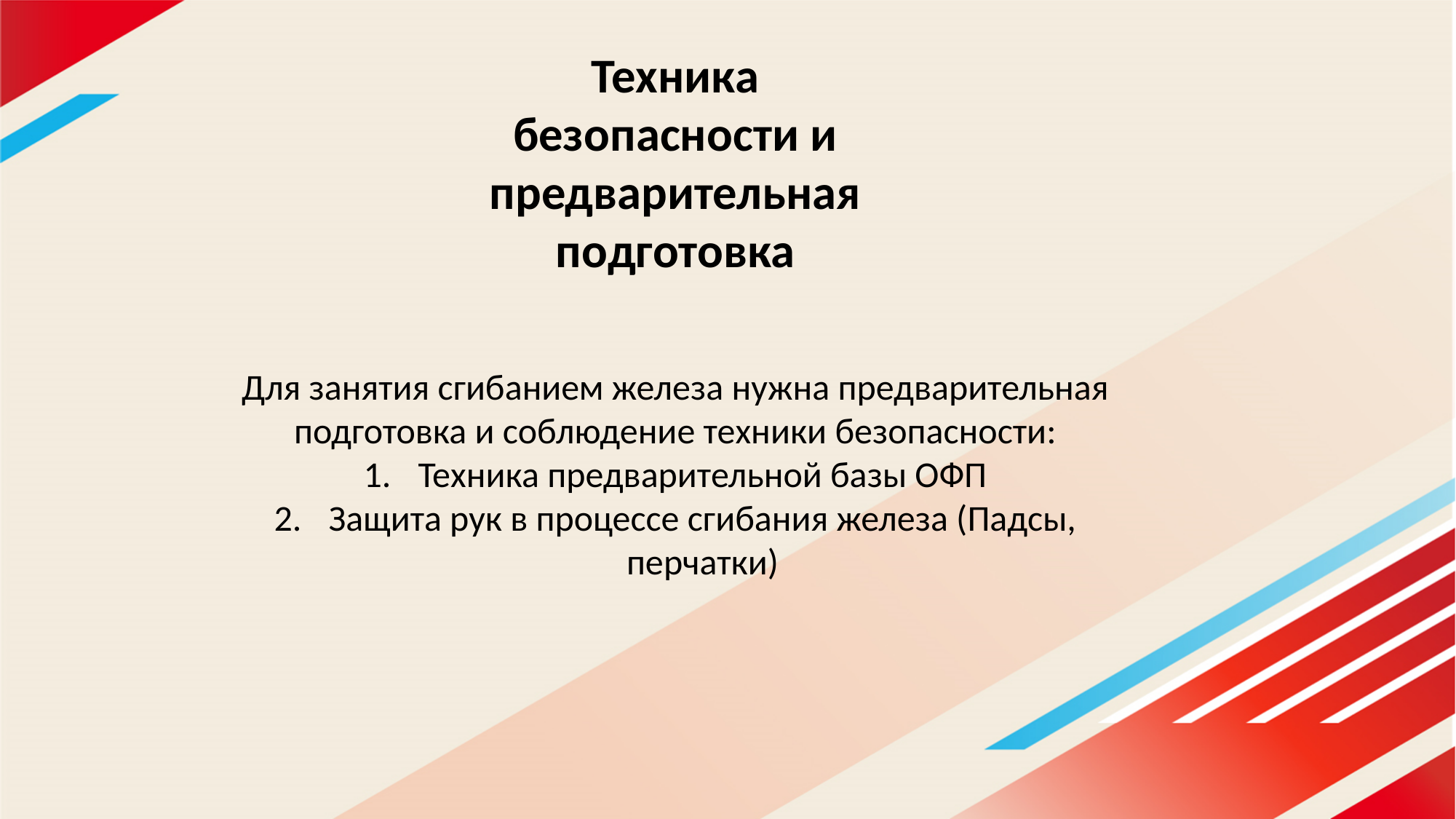

Техника безопасности и предварительная подготовка
Для занятия сгибанием железа нужна предварительная подготовка и соблюдение техники безопасности:
Техника предварительной базы ОФП
Защита рук в процессе сгибания железа (Падсы, перчатки)